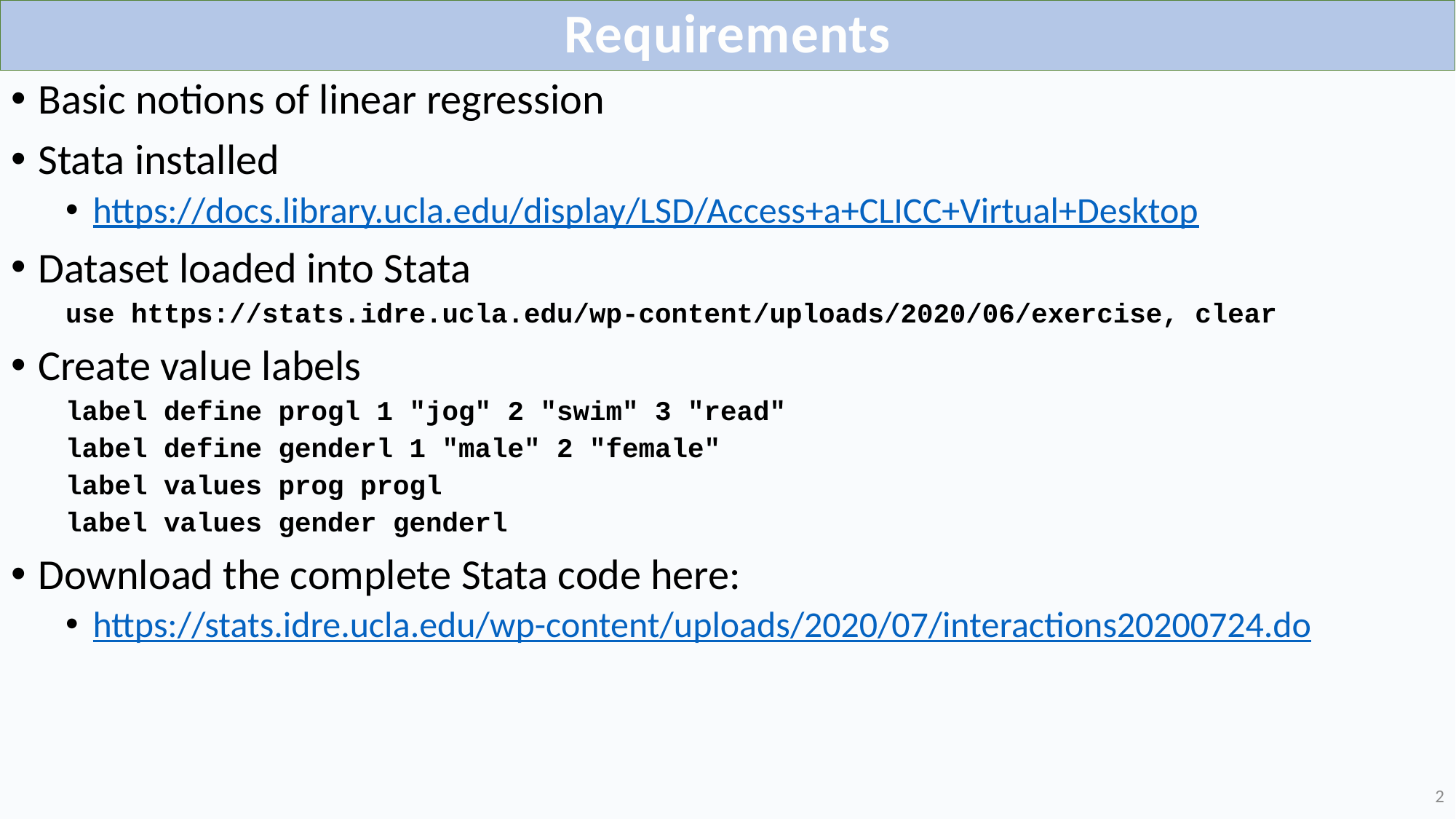

# Requirements
Basic notions of linear regression
Stata installed
https://docs.library.ucla.edu/display/LSD/Access+a+CLICC+Virtual+Desktop
Dataset loaded into Stata
use https://stats.idre.ucla.edu/wp-content/uploads/2020/06/exercise, clear
Create value labels
label define progl 1 "jog" 2 "swim" 3 "read"
label define genderl 1 "male" 2 "female"
label values prog progl
label values gender genderl
Download the complete Stata code here:
https://stats.idre.ucla.edu/wp-content/uploads/2020/07/interactions20200724.do
2